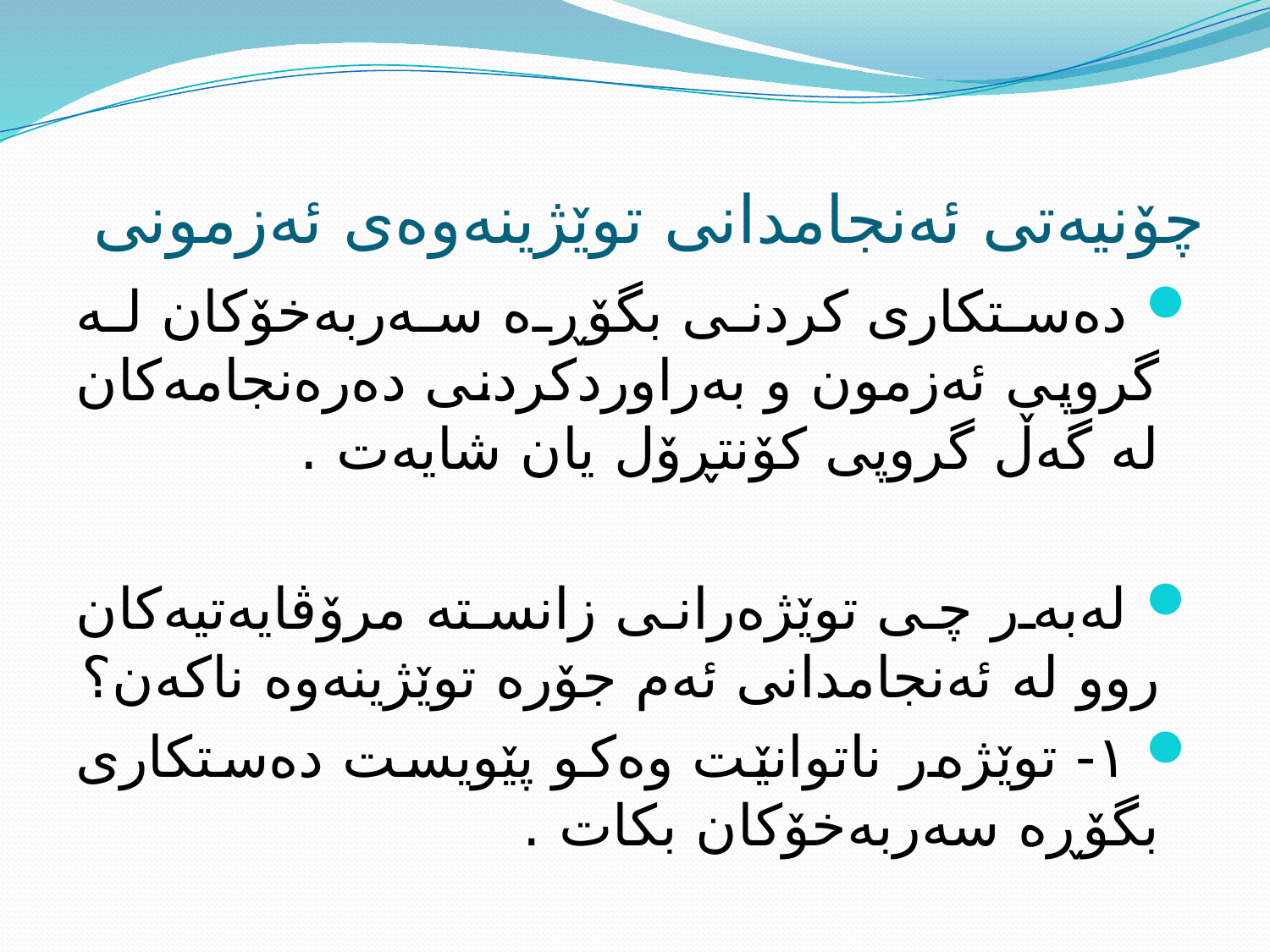

# چۆنیەتی ئەنجامدانی توێژینەوەی ئەزمونی
 دەستکاری کردنی بگۆڕە سەربەخۆکان لە گروپی ئەزمون و بەراوردکردنی دەرەنجامەکان لە گەڵ گروپی کۆنتڕۆل یان شایەت .

 لەبەر چی توێژە‌رانی زانسته‌ مرۆڤایه‌تیه‌كان روو له‌ ئه‌نجامدانی ئه‌م جۆره‌ توێژینه‌وه‌ ناكه‌ن؟
 ١- توێژە‌ر ناتوانێت وه‌كو پێویست ده‌ستكاری بگۆڕە‌ سه‌ربه‌خۆكان بكات .